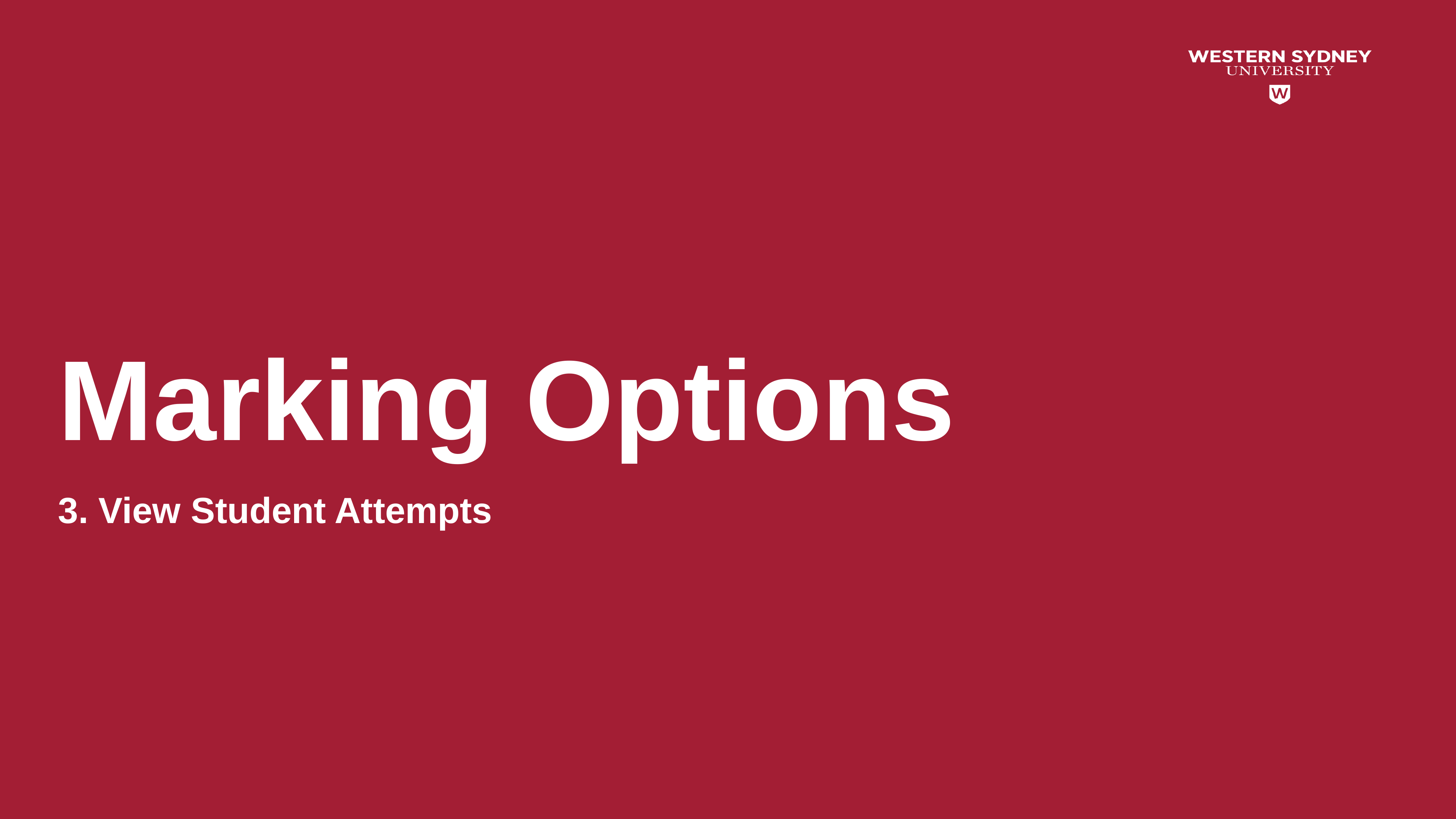

# Marking Options
3. View Student Attempts